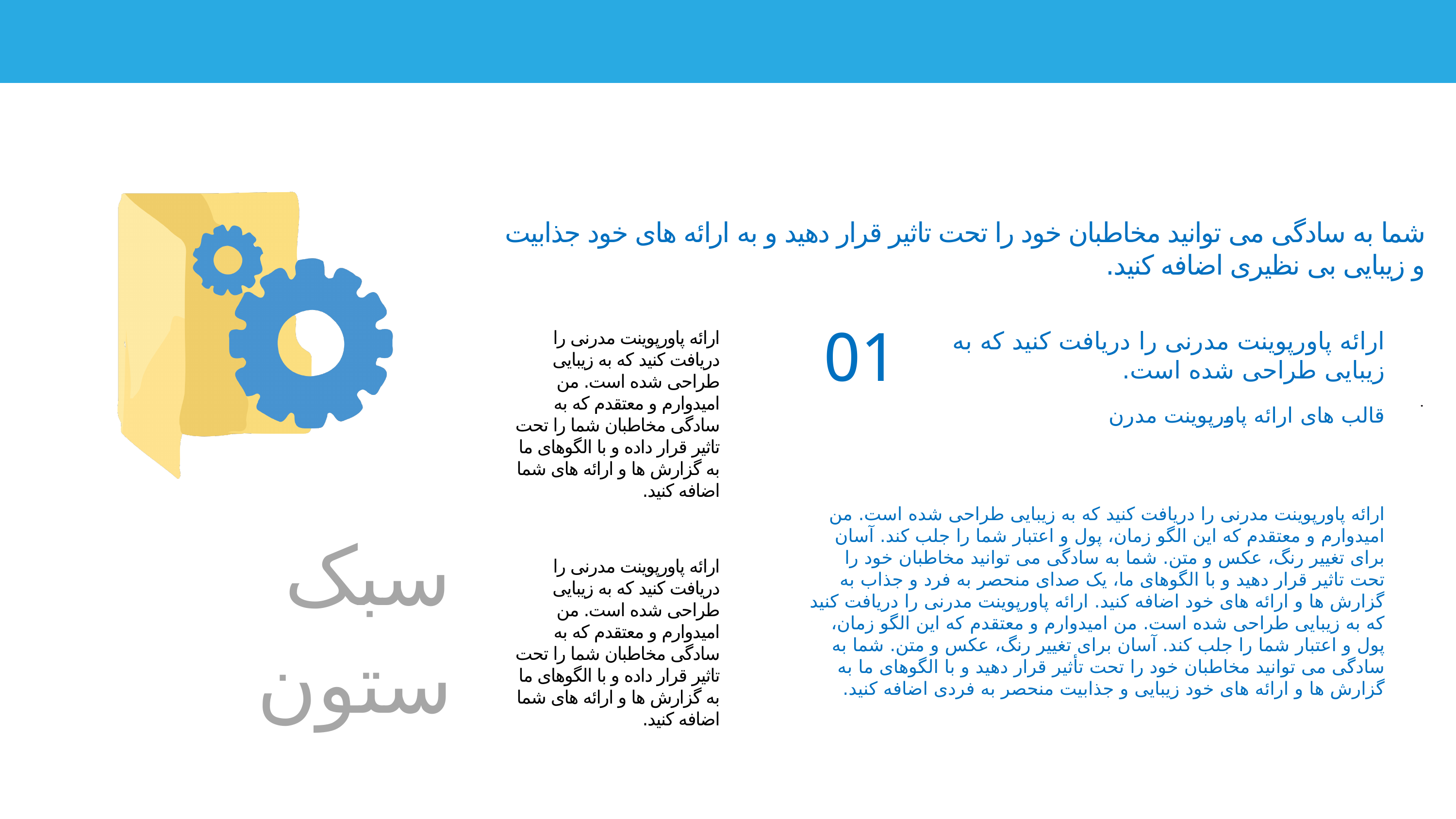

شما به سادگی می توانید مخاطبان خود را تحت تاثیر قرار دهید و به ارائه های خود جذابیت و زیبایی بی نظیری اضافه کنید.
01
ارائه پاورپوینت مدرنی را دریافت کنید که به زیبایی طراحی شده است.
ارائه پاورپوینت مدرنی را دریافت کنید که به زیبایی طراحی شده است. من امیدوارم و معتقدم که به سادگی مخاطبان شما را تحت تاثیر قرار داده و با الگوهای ما به گزارش ها و ارائه های شما اضافه کنید.
قالب های ارائه پاورپوینت مدرن

ارائه پاورپوینت مدرنی را دریافت کنید که به زیبایی طراحی شده است. من امیدوارم و معتقدم که این الگو زمان، پول و اعتبار شما را جلب کند. آسان برای تغییر رنگ، عکس و متن. شما به سادگی می توانید مخاطبان خود را تحت تاثیر قرار دهید و با الگوهای ما، یک صدای منحصر به فرد و جذاب به گزارش ها و ارائه های خود اضافه کنید. ارائه پاورپوینت مدرنی را دریافت کنید که به زیبایی طراحی شده است. من امیدوارم و معتقدم که این الگو زمان، پول و اعتبار شما را جلب کند. آسان برای تغییر رنگ، عکس و متن. شما به سادگی می توانید مخاطبان خود را تحت تأثیر قرار دهید و با الگوهای ما به گزارش ها و ارائه های خود زیبایی و جذابیت منحصر به فردی اضافه کنید.
سبک
ستون
ارائه پاورپوینت مدرنی را دریافت کنید که به زیبایی طراحی شده است. من امیدوارم و معتقدم که به سادگی مخاطبان شما را تحت تاثیر قرار داده و با الگوهای ما به گزارش ها و ارائه های شما اضافه کنید.